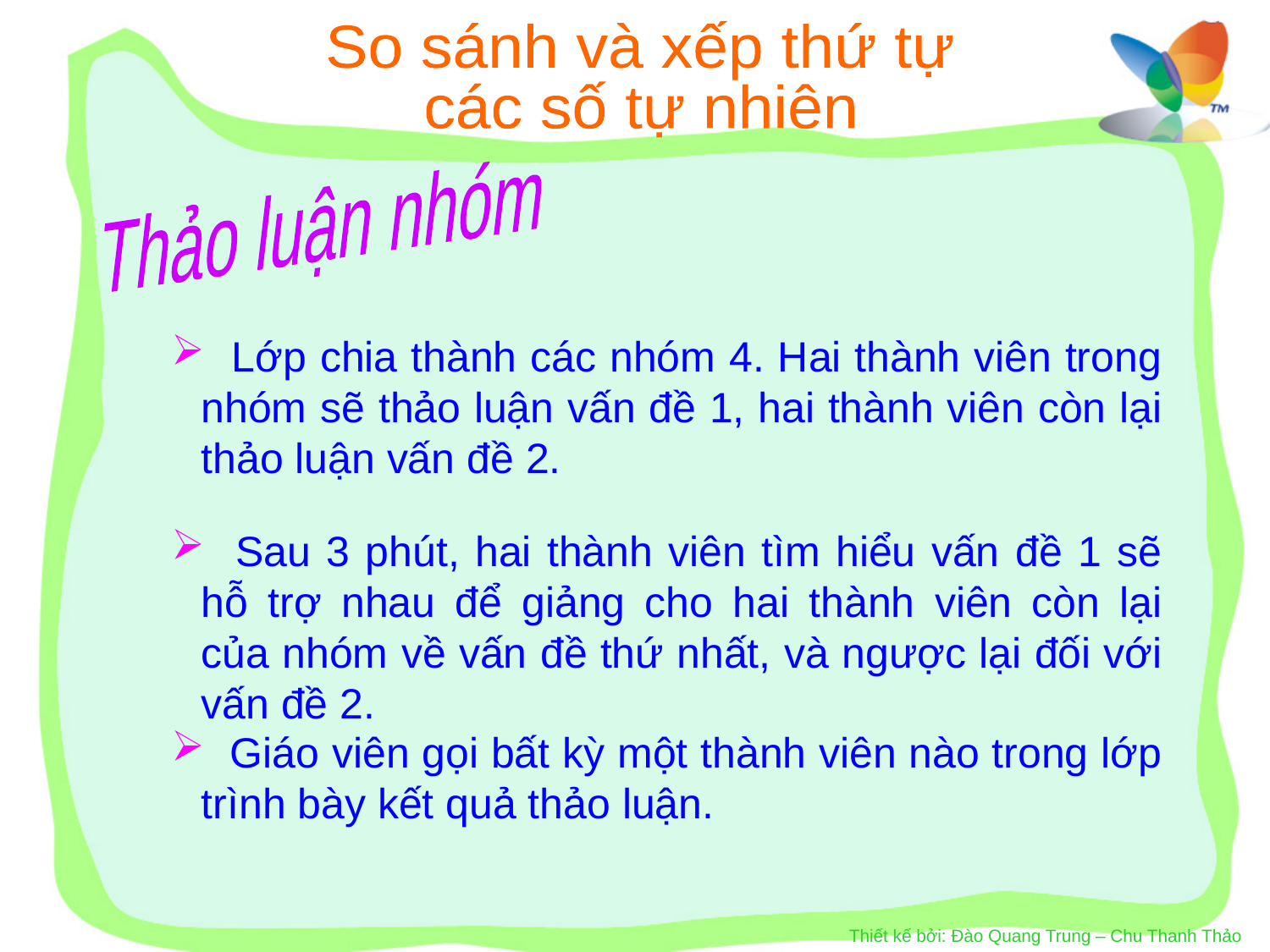

So sánh và xếp thứ tự
các số tự nhiên
Thảo luận nhóm
  Lớp chia thành các nhóm 4. Hai thành viên trong nhóm sẽ thảo luận vấn đề 1, hai thành viên còn lại thảo luận vấn đề 2.
  Sau 3 phút, hai thành viên tìm hiểu vấn đề 1 sẽ hỗ trợ nhau để giảng cho hai thành viên còn lại của nhóm về vấn đề thứ nhất, và ngược lại đối với vấn đề 2.
  Giáo viên gọi bất kỳ một thành viên nào trong lớp trình bày kết quả thảo luận.